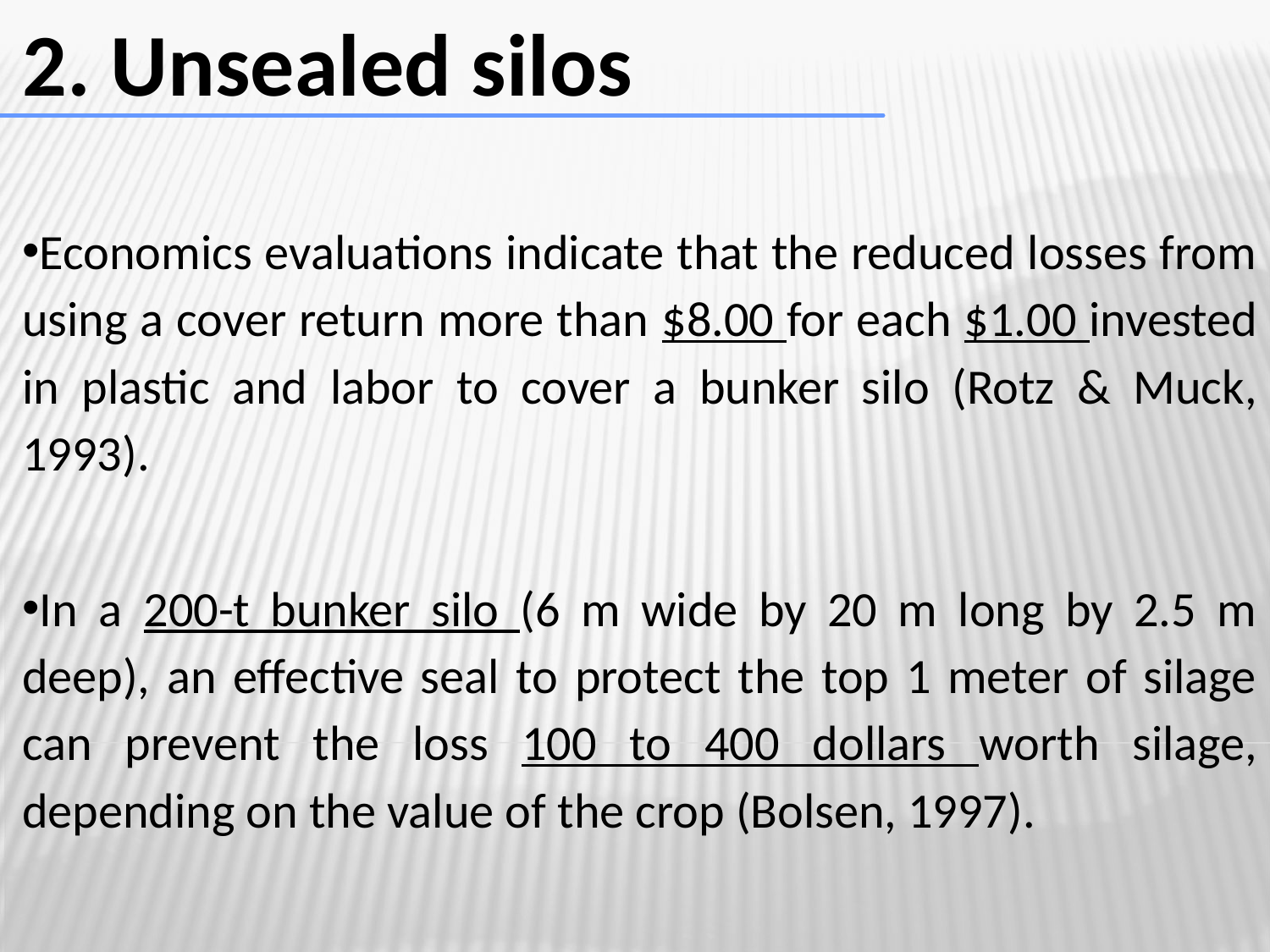

2. Unsealed silos
Economics evaluations indicate that the reduced losses from using a cover return more than $8.00 for each $1.00 invested in plastic and labor to cover a bunker silo (Rotz & Muck, 1993).
In a 200-t bunker silo (6 m wide by 20 m long by 2.5 m deep), an effective seal to protect the top 1 meter of silage can prevent the loss 100 to 400 dollars worth silage, depending on the value of the crop (Bolsen, 1997).